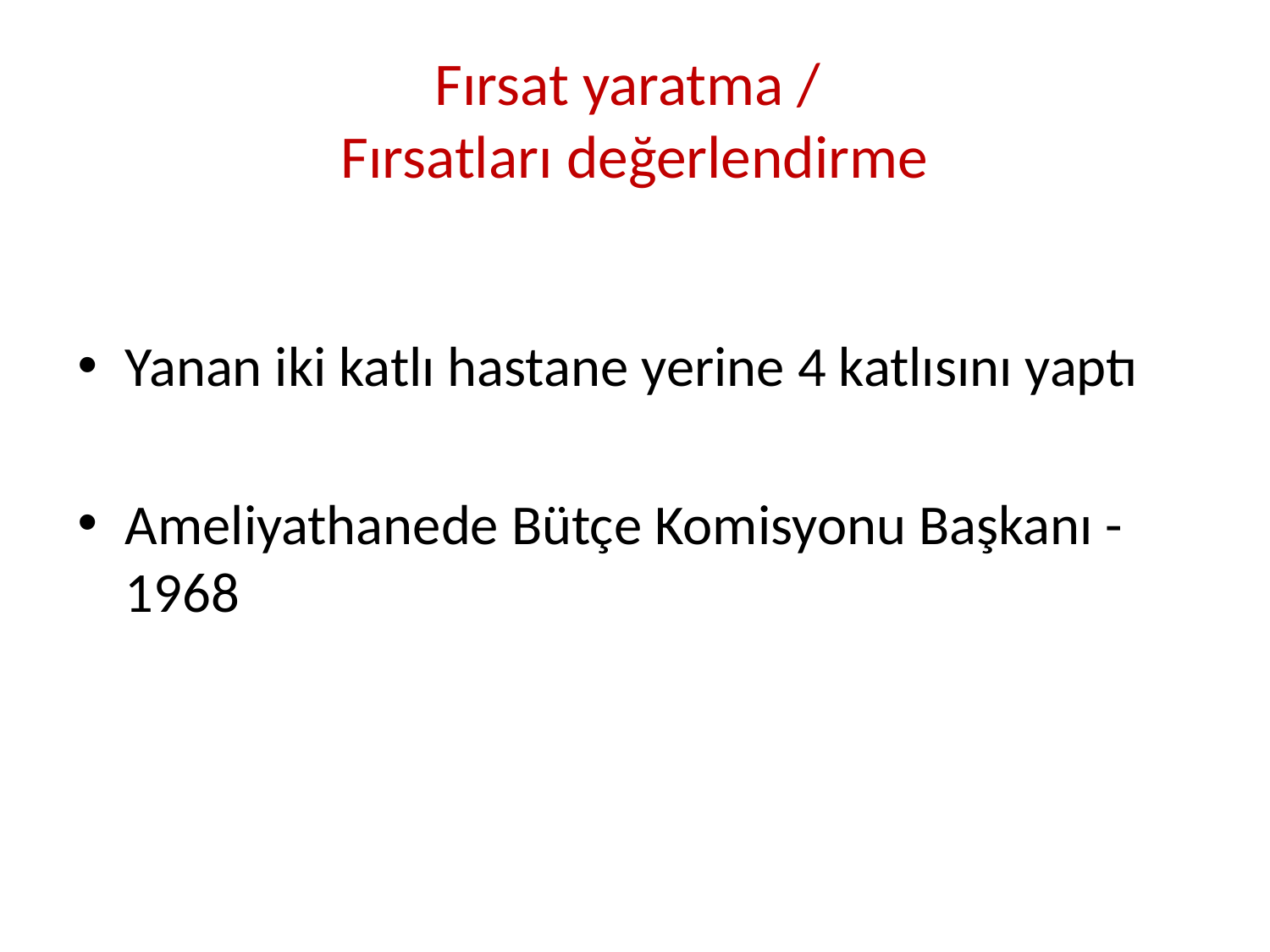

# Fırsat yaratma / Fırsatları değerlendirme
Yanan iki katlı hastane yerine 4 katlısını yaptı

Ameliyathanede Bütçe Komisyonu Başkanı - 1968